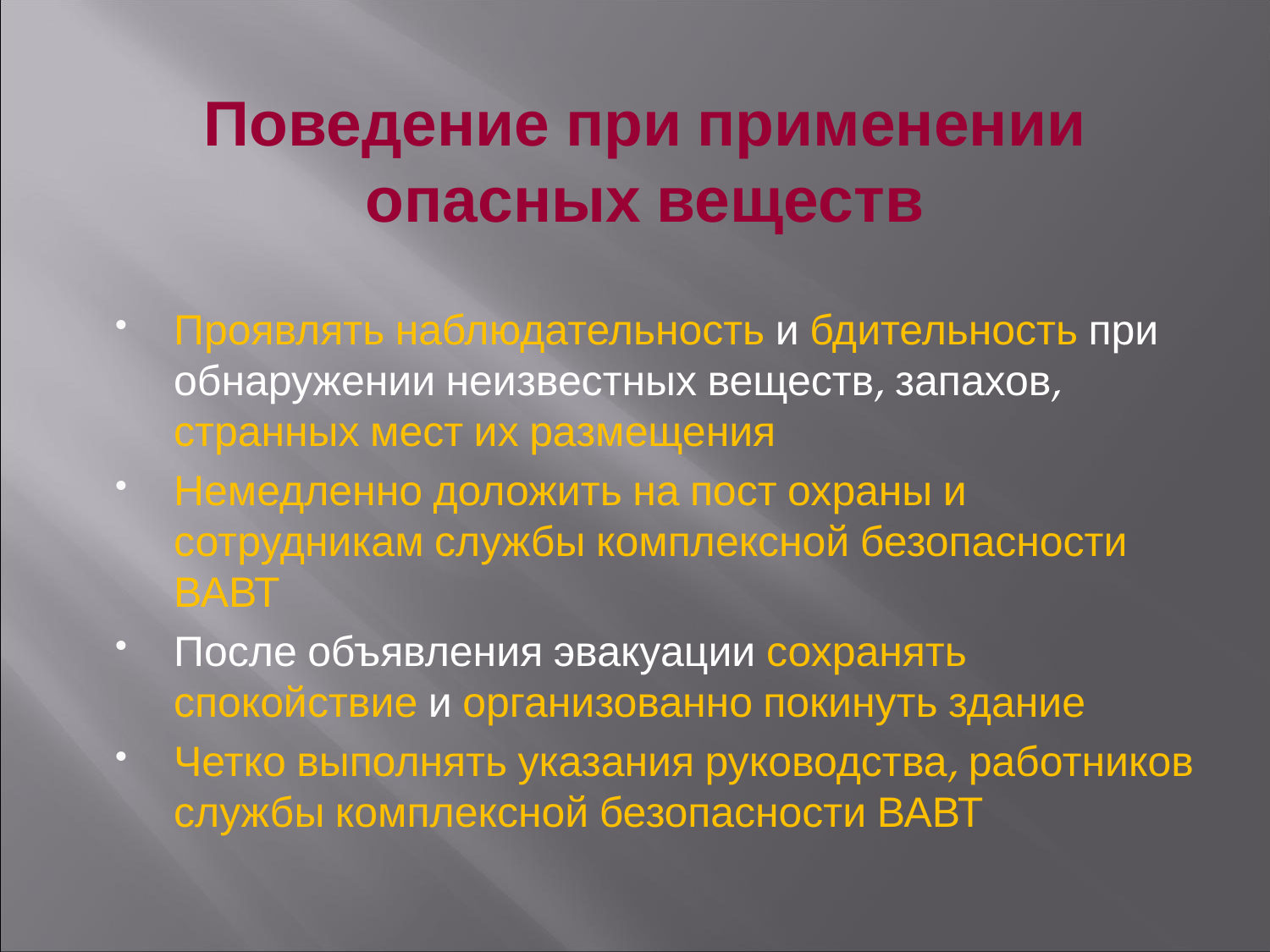

# Поведение при применении опасных веществ
Проявлять наблюдательность и бдительность при обнаружении неизвестных веществ, запахов, странных мест их размещения
Немедленно доложить на пост охраны и сотрудникам службы комплексной безопасности ВАВТ
После объявления эвакуации сохранять спокойствие и организованно покинуть здание
Четко выполнять указания руководства, работников службы комплексной безопасности ВАВТ